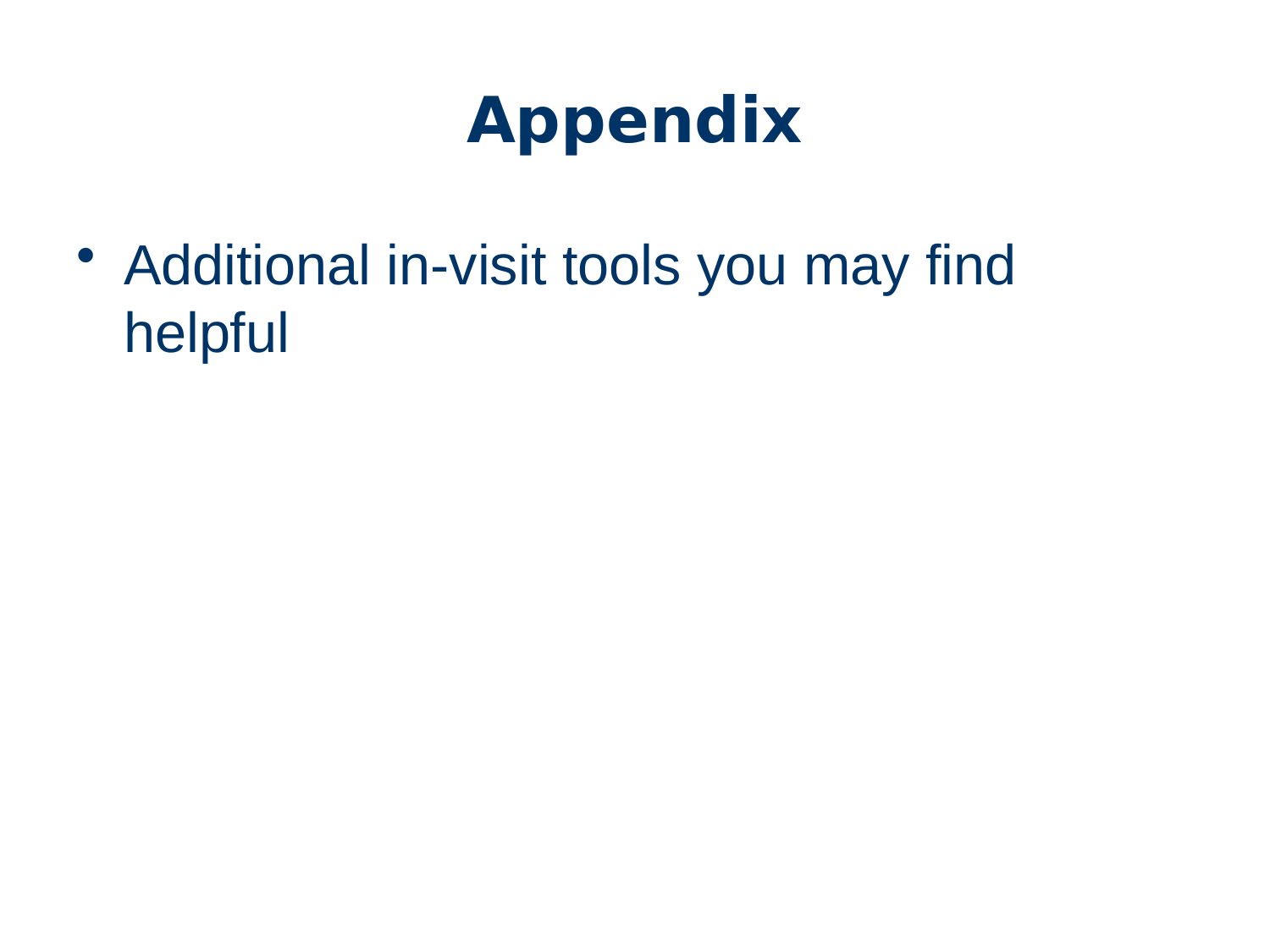

# Appendix
Additional in-visit tools you may find helpful